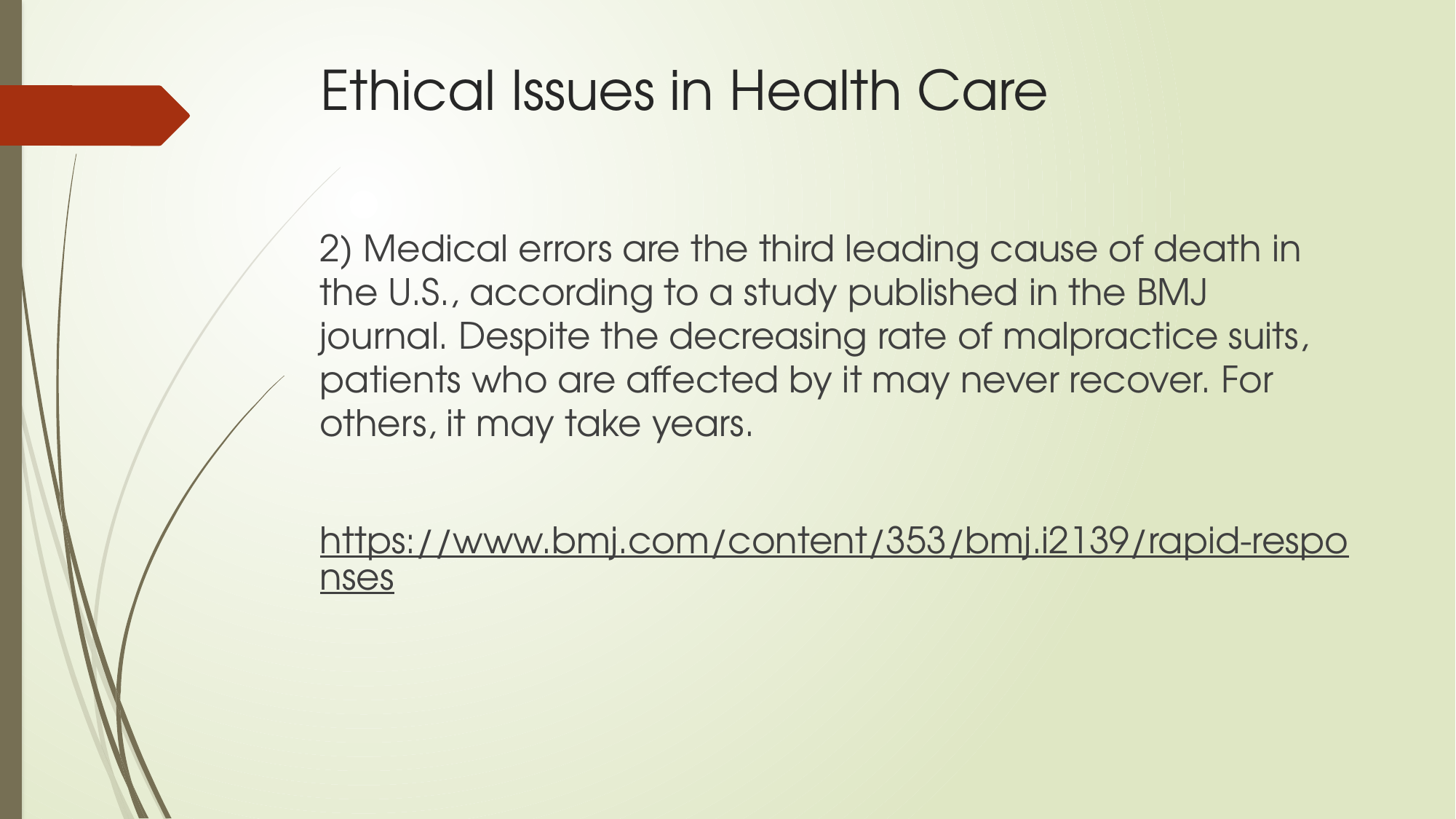

# Ethical Issues in Health Care

2) Medical errors are the third leading cause of death in the U.S., according to a study published in the BMJ journal. Despite the decreasing rate of malpractice suits, patients who are affected by it may never recover. For others, it may take years.

https://www.bmj.com/content/353/bmj.i2139/rapid-responses